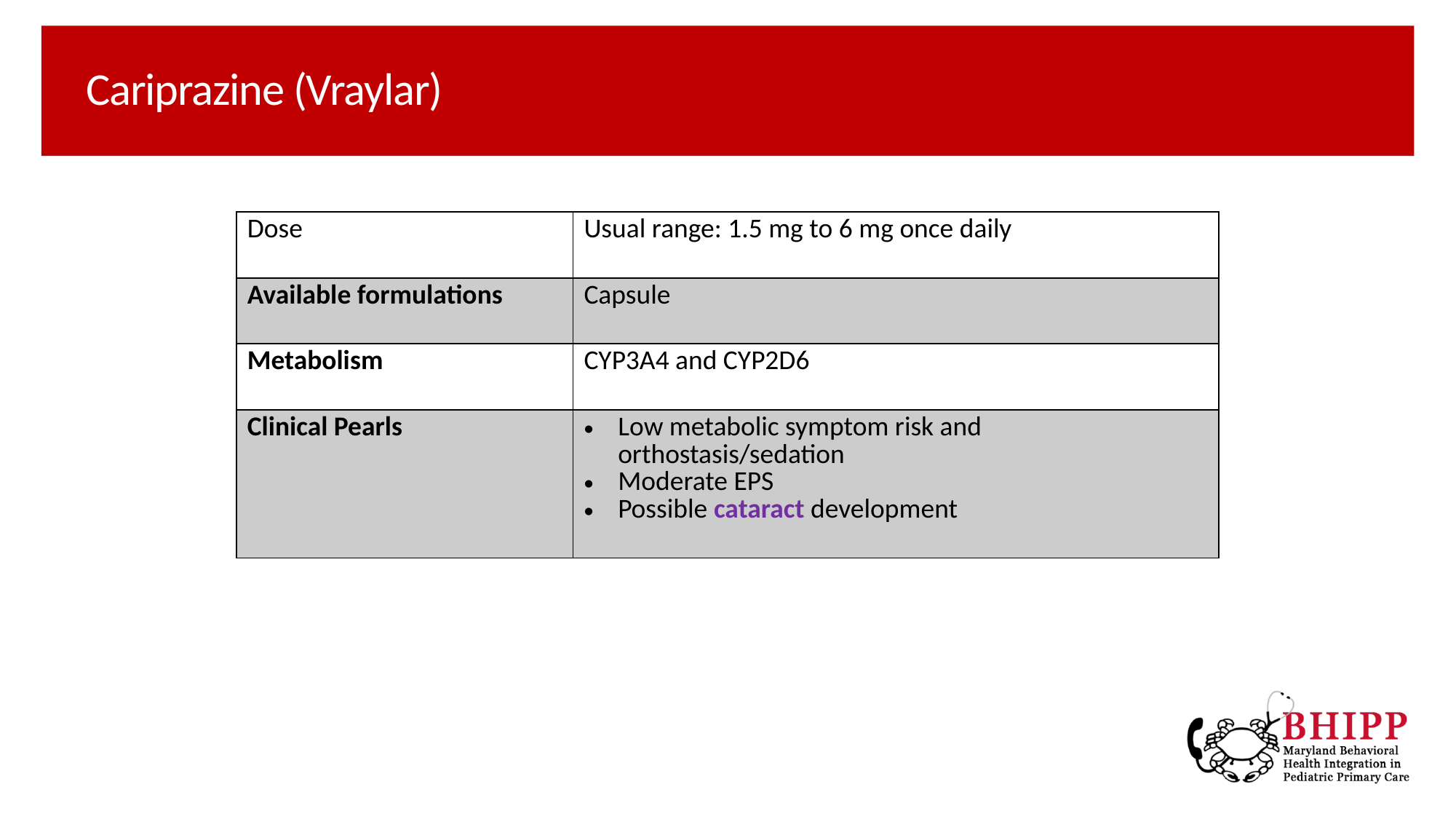

# Cariprazine (Vraylar)
| Dose | Usual range: 1.5 mg to 6 mg once daily |
| --- | --- |
| Available formulations | Capsule |
| Metabolism | CYP3A4 and CYP2D6 |
| Clinical Pearls | Low metabolic symptom risk and orthostasis/sedation Moderate EPS Possible cataract development |